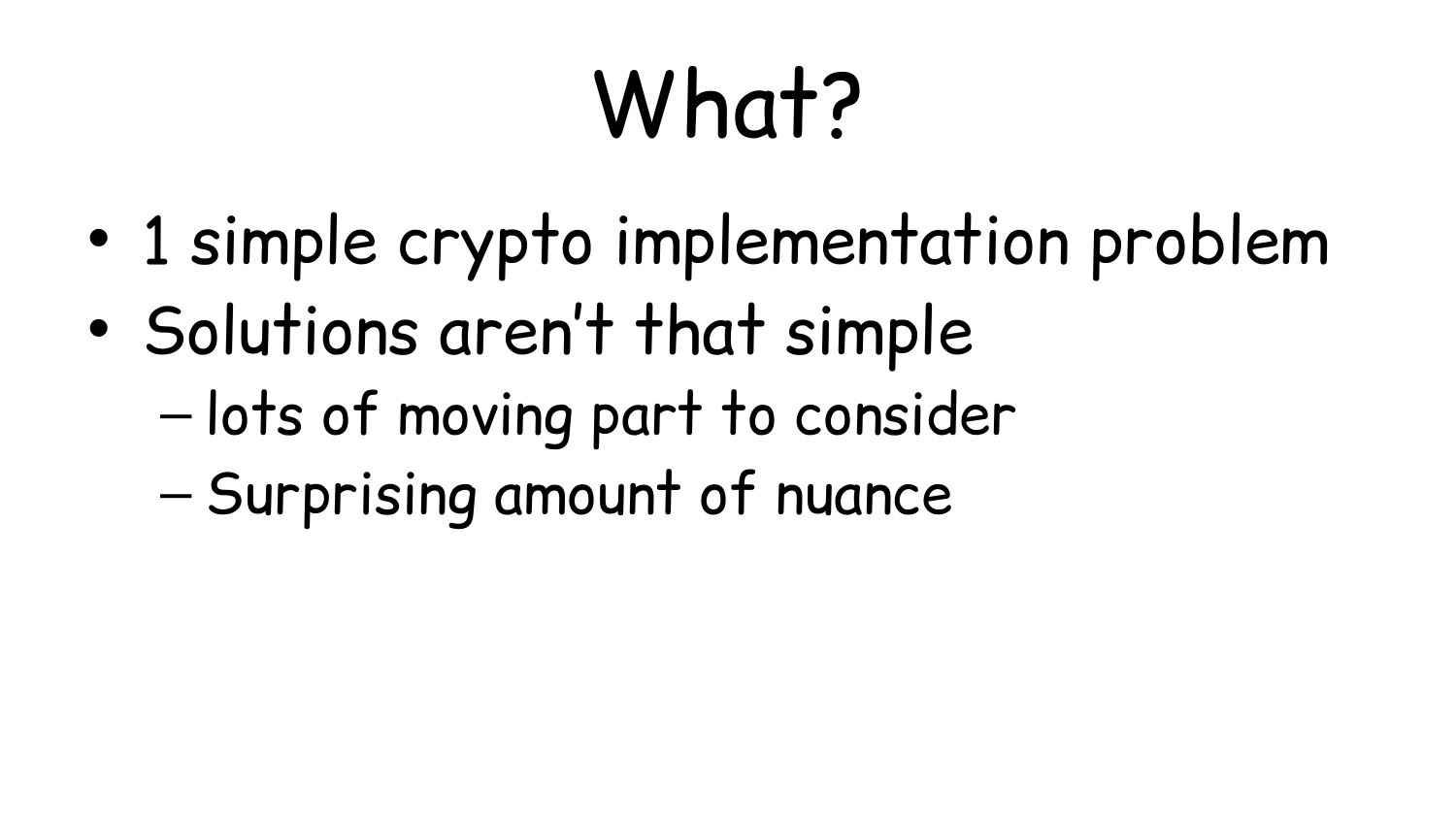

# What?
1 simple crypto implementation problem
Solutions aren’t that simple
lots of moving part to consider
Surprising amount of nuance